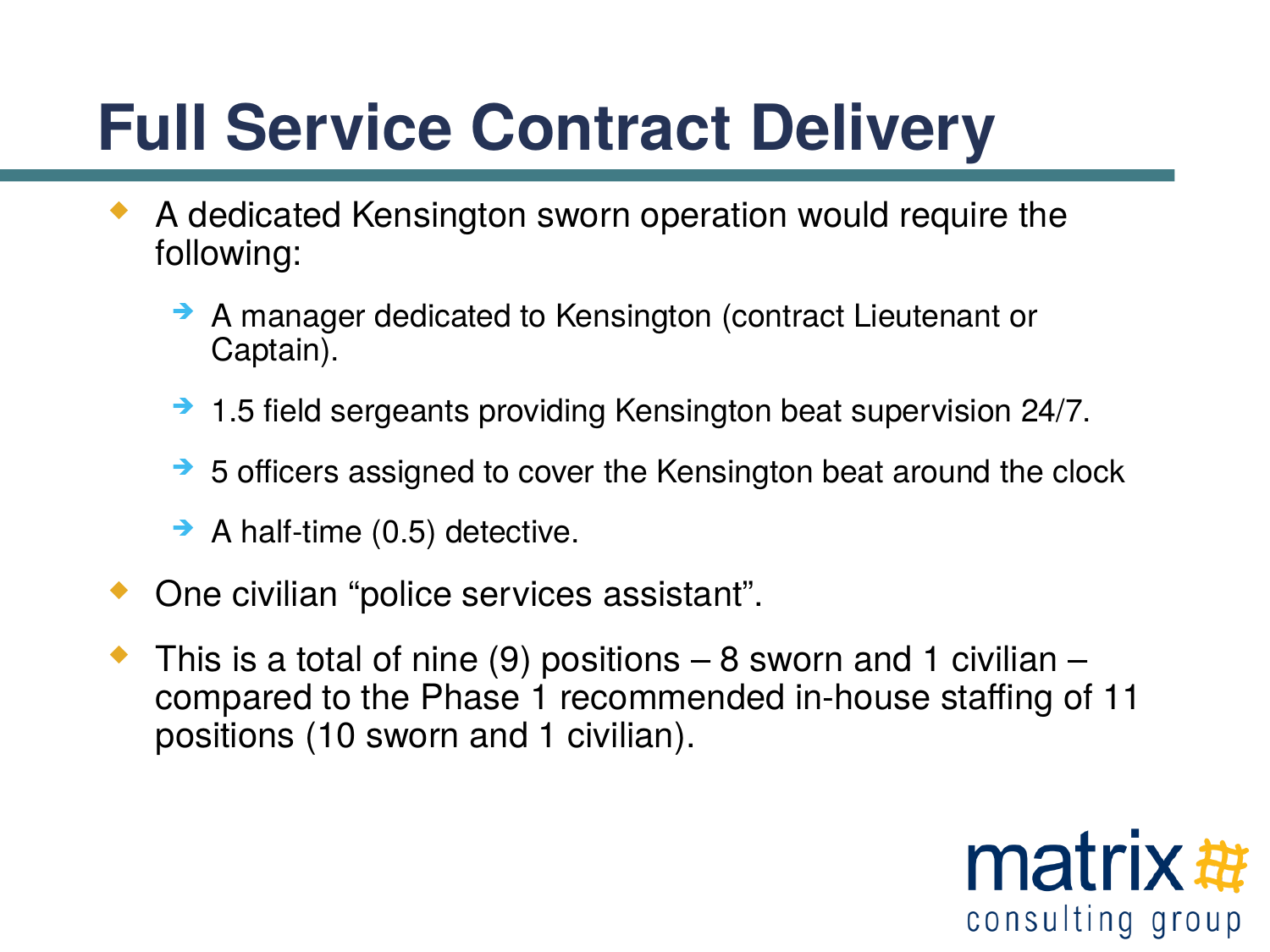

# Full Service Contract Delivery
A dedicated Kensington sworn operation would require the following:
A manager dedicated to Kensington (contract Lieutenant or Captain).
1.5 field sergeants providing Kensington beat supervision 24/7.
5 officers assigned to cover the Kensington beat around the clock
A half-time (0.5) detective.
One civilian “police services assistant”.
This is a total of nine (9) positions – 8 sworn and 1 civilian – compared to the Phase 1 recommended in-house staffing of 11 positions (10 sworn and 1 civilian).